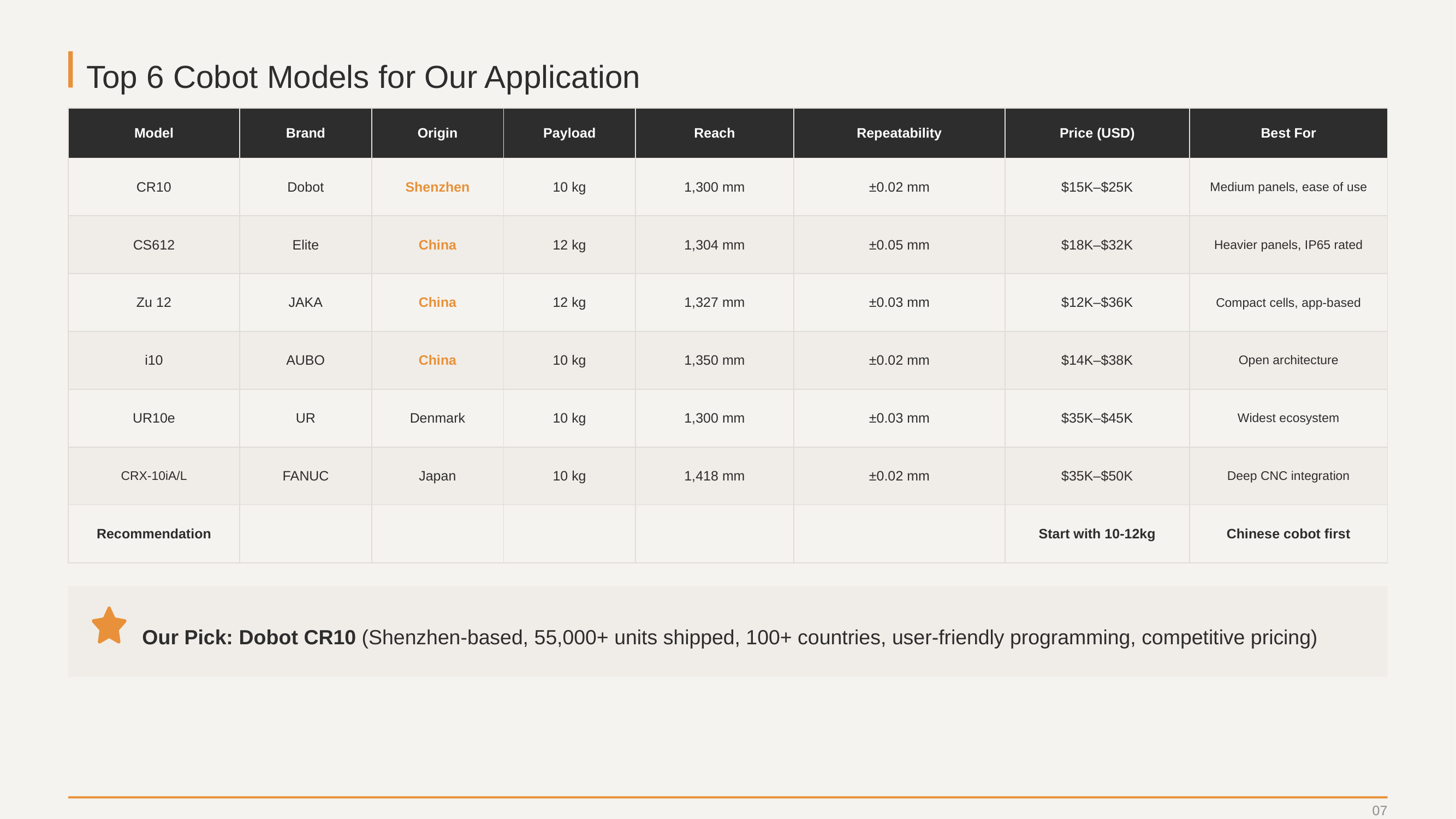

Top 6 Cobot Models for Our Application

| Model | Brand | Origin | Payload | Reach | Repeatability | Price (USD) | Best For |
| --- | --- | --- | --- | --- | --- | --- | --- |
| CR10 | Dobot | Shenzhen | 10 kg | 1,300 mm | ±0.02 mm | $15K–$25K | Medium panels, ease of use |
| CS612 | Elite | China | 12 kg | 1,304 mm | ±0.05 mm | $18K–$32K | Heavier panels, IP65 rated |
| Zu 12 | JAKA | China | 12 kg | 1,327 mm | ±0.03 mm | $12K–$36K | Compact cells, app-based |
| i10 | AUBO | China | 10 kg | 1,350 mm | ±0.02 mm | $14K–$38K | Open architecture |
| UR10e | UR | Denmark | 10 kg | 1,300 mm | ±0.03 mm | $35K–$45K | Widest ecosystem |
| CRX-10iA/L | FANUC | Japan | 10 kg | 1,418 mm | ±0.02 mm | $35K–$50K | Deep CNC integration |
| Recommendation |  |  |  |  |  | Start with 10-12kg | Chinese cobot first |

Our Pick: Dobot CR10 (Shenzhen-based, 55,000+ units shipped, 100+ countries, user-friendly programming, competitive pricing)

07